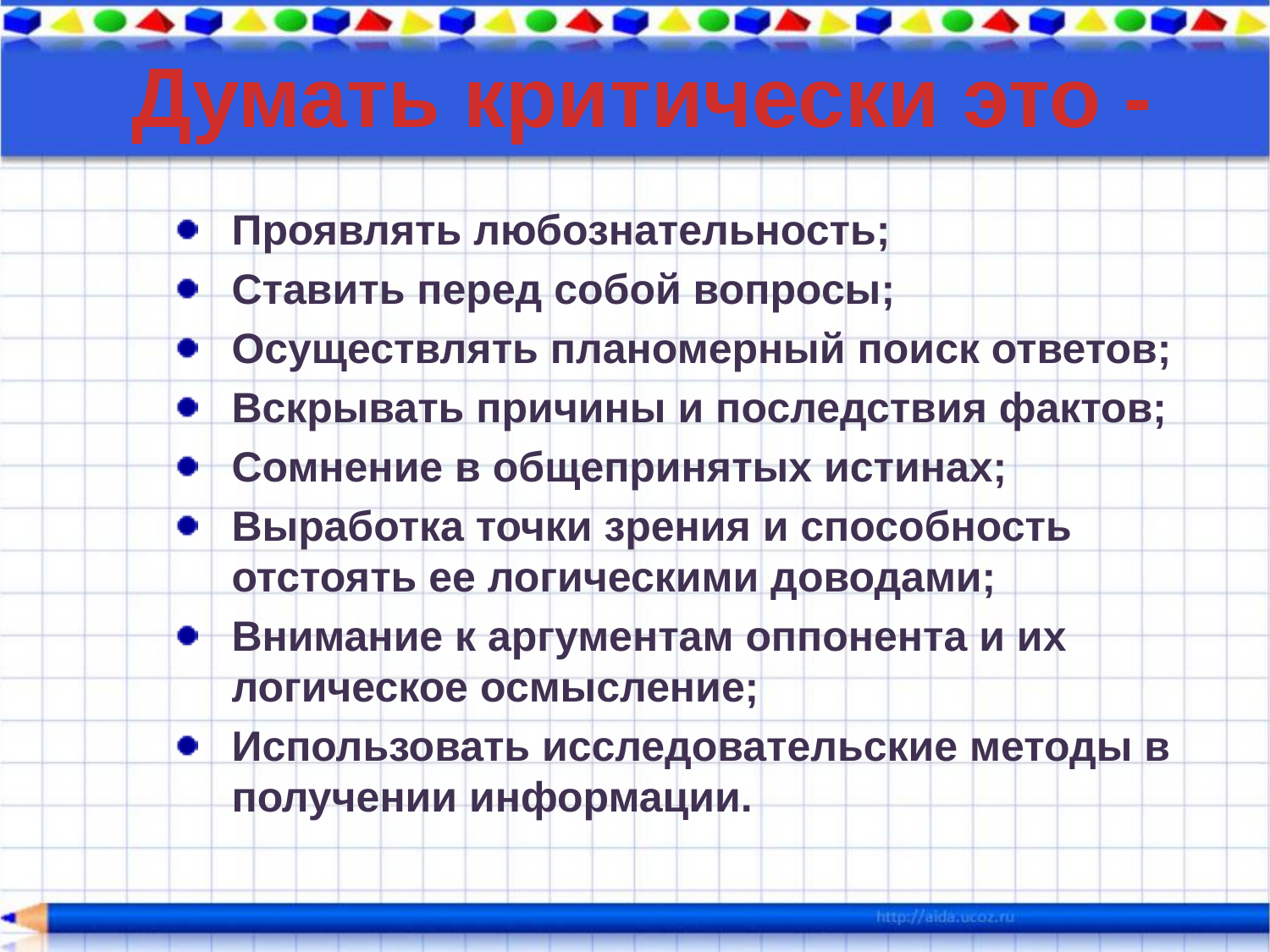

Думать критически это -
Проявлять любознательность;
Ставить перед собой вопросы;
Осуществлять планомерный поиск ответов;
Вскрывать причины и последствия фактов;
Сомнение в общепринятых истинах;
Выработка точки зрения и способность отстоять ее логическими доводами;
Внимание к аргументам оппонента и их логическое осмысление;
Использовать исследовательские методы в получении информации.